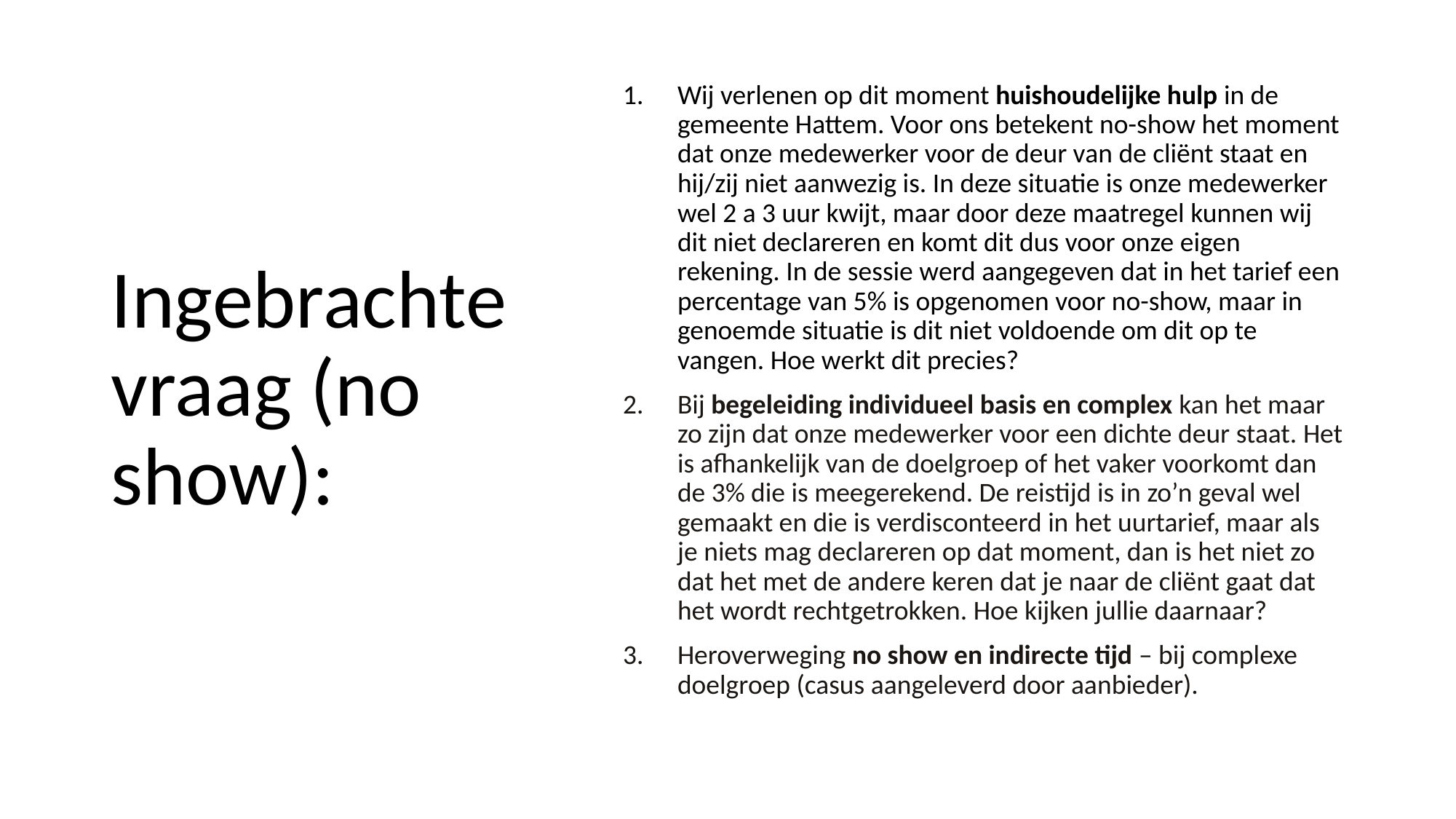

# Ingebrachte vraag (no show):
Wij verlenen op dit moment huishoudelijke hulp in de gemeente Hattem. Voor ons betekent no-show het moment dat onze medewerker voor de deur van de cliënt staat en hij/zij niet aanwezig is. In deze situatie is onze medewerker wel 2 a 3 uur kwijt, maar door deze maatregel kunnen wij dit niet declareren en komt dit dus voor onze eigen rekening. In de sessie werd aangegeven dat in het tarief een percentage van 5% is opgenomen voor no-show, maar in genoemde situatie is dit niet voldoende om dit op te vangen. Hoe werkt dit precies?
Bij begeleiding individueel basis en complex kan het maar zo zijn dat onze medewerker voor een dichte deur staat. Het is afhankelijk van de doelgroep of het vaker voorkomt dan de 3% die is meegerekend. De reistijd is in zo’n geval wel gemaakt en die is verdisconteerd in het uurtarief, maar als je niets mag declareren op dat moment, dan is het niet zo dat het met de andere keren dat je naar de cliënt gaat dat het wordt rechtgetrokken. Hoe kijken jullie daarnaar?
Heroverweging no show en indirecte tijd – bij complexe doelgroep (casus aangeleverd door aanbieder).